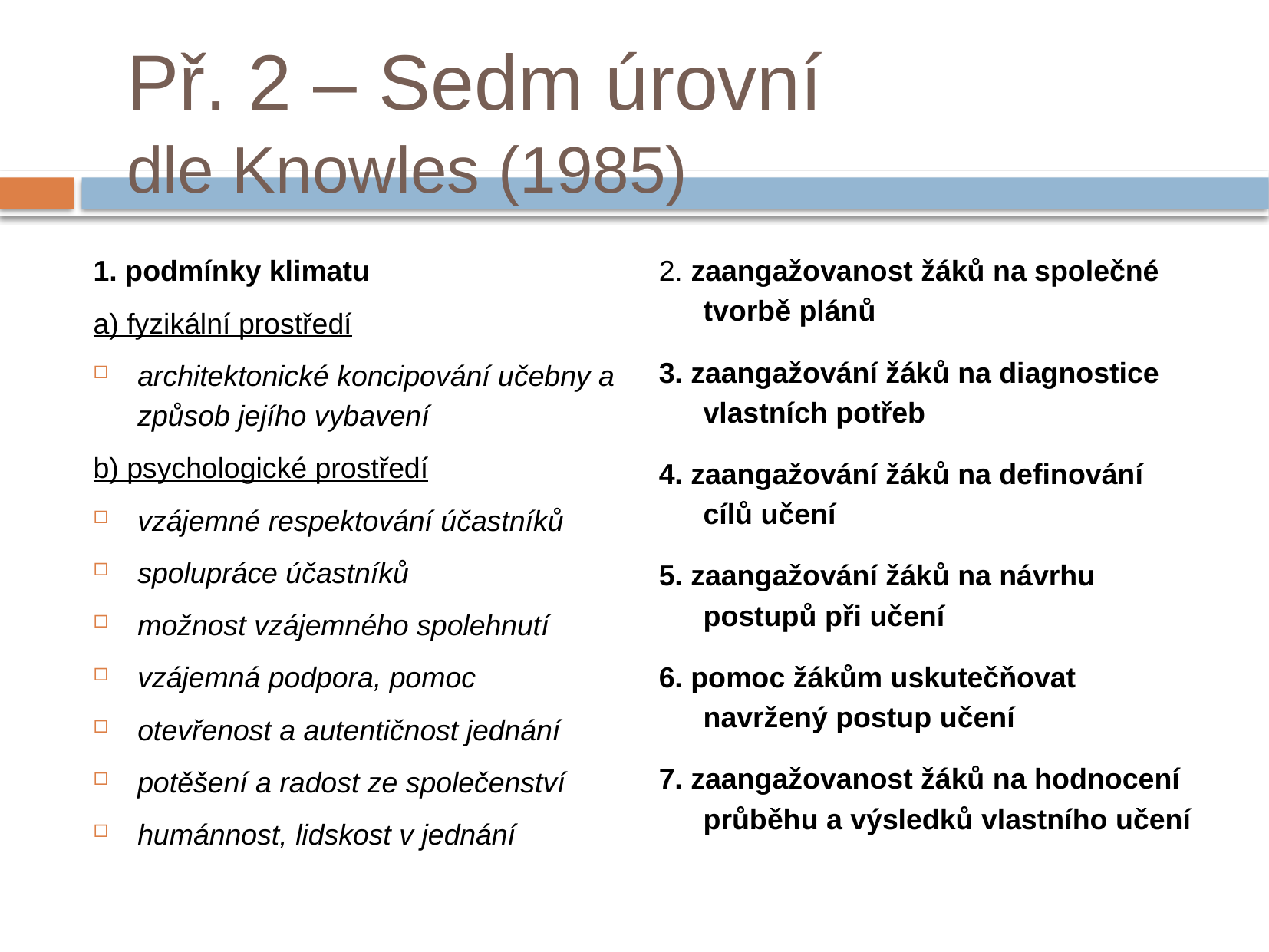

# Př. 2 – Sedm úrovní dle Knowles (1985)
1. podmínky klimatu
a) fyzikální prostředí
architektonické koncipování učebny a způsob jejího vybavení
b) psychologické prostředí
vzájemné respektování účastníků
spolupráce účastníků
možnost vzájemného spolehnutí
vzájemná podpora, pomoc
otevřenost a autentičnost jednání
potěšení a radost ze společenství
humánnost, lidskost v jednání
2. zaangažovanost žáků na společné tvorbě plánů
3. zaangažování žáků na diagnostice vlastních potřeb
4. zaangažování žáků na definování cílů učení
5. zaangažování žáků na návrhu postupů při učení
6. pomoc žákům uskutečňovat navržený postup učení
7. zaangažovanost žáků na hodnocení průběhu a výsledků vlastního učení